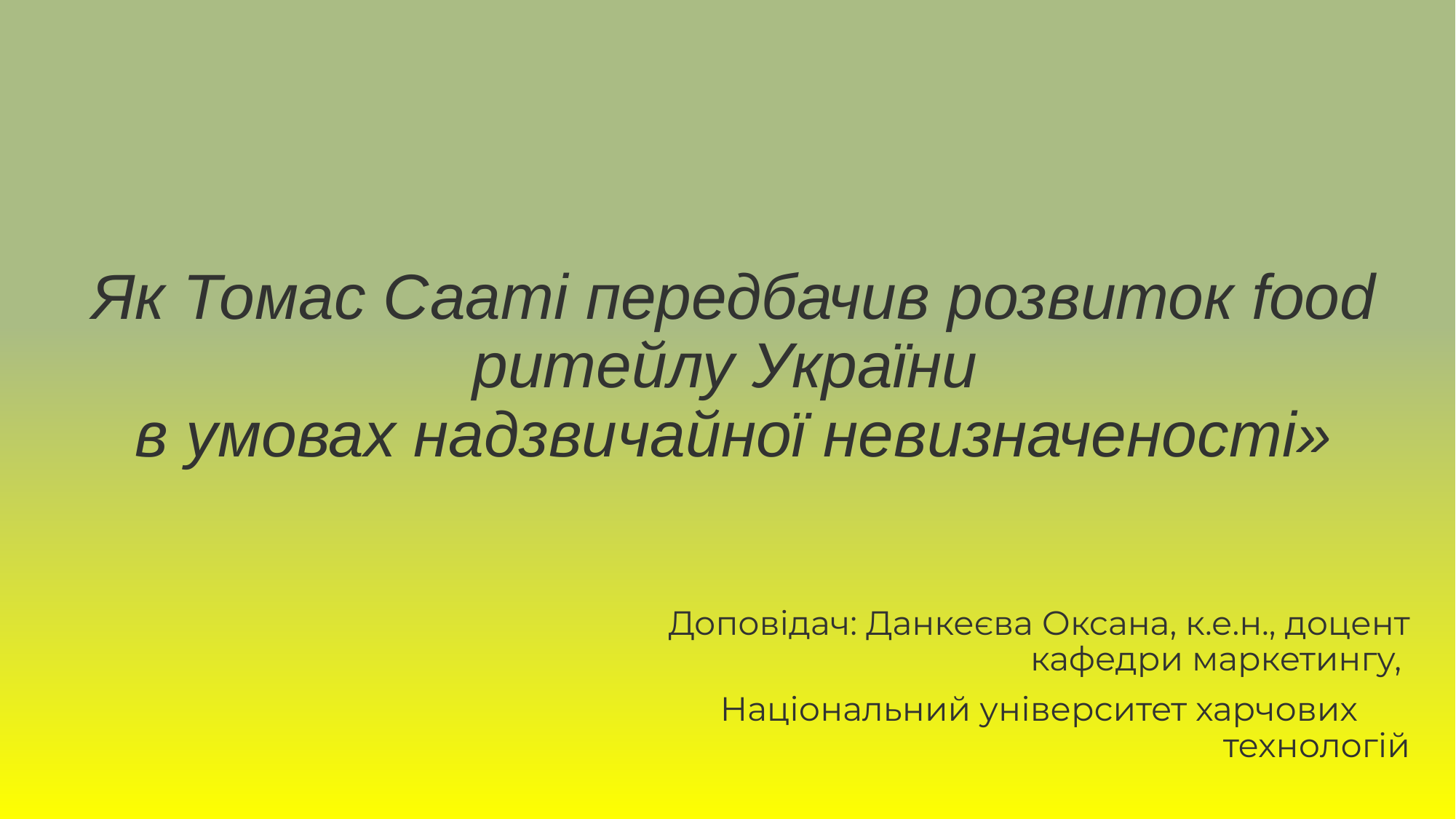

# Як Томас Сааті передбачив розвиток food ритейлу України в умовах надзвичайної невизначеності»
Доповідач: Данкеєва Оксана, к.е.н., доцент кафедри маркетингу,
                  Національний університет харчових       технологій